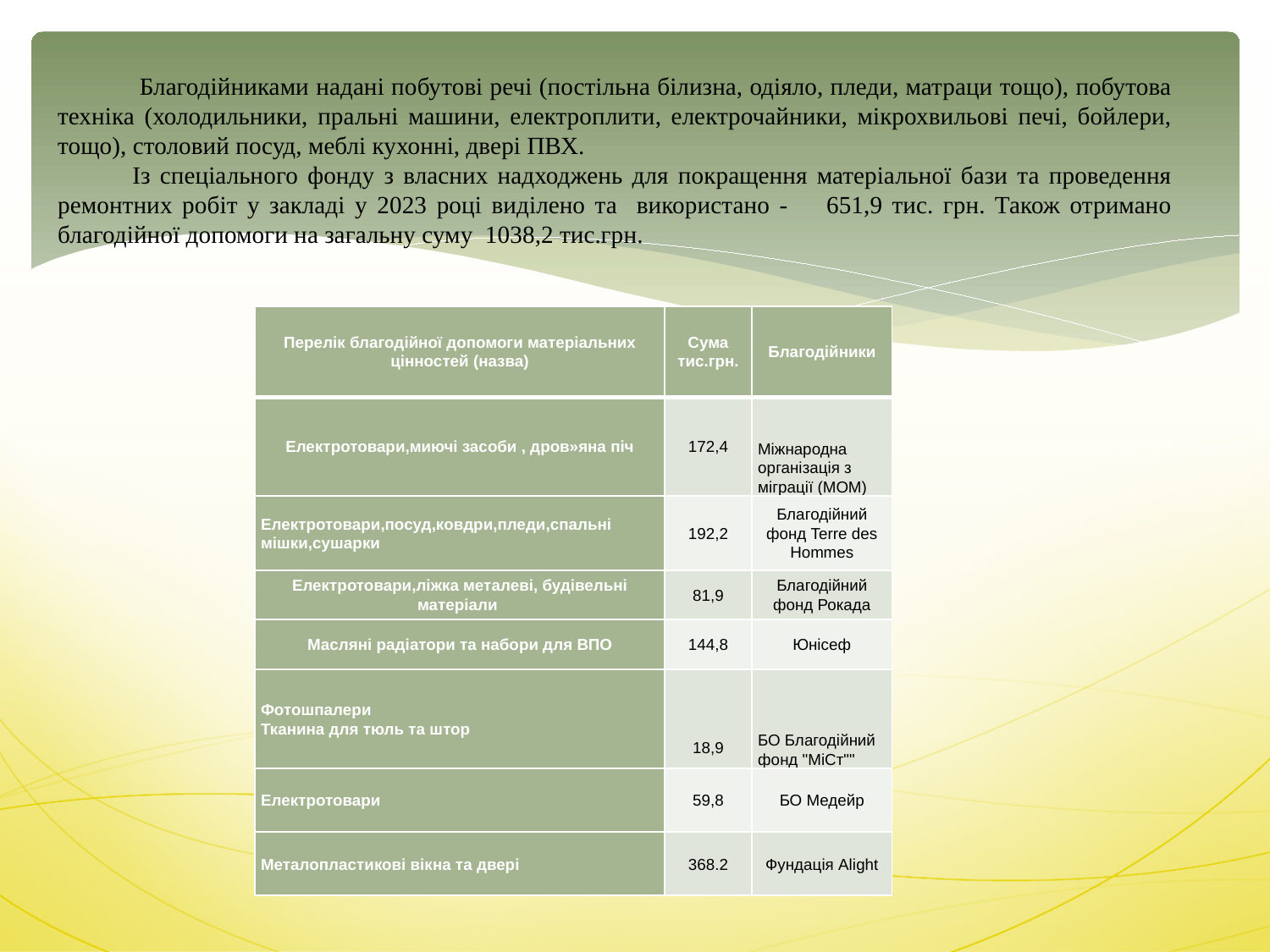

Благодійниками надані побутові речі (постільна білизна, одіяло, пледи, матраци тощо), побутова техніка (холодильники, пральні машини, електроплити, електрочайники, мікрохвильові печі, бойлери, тощо), столовий посуд, меблі кухонні, двері ПВХ.
Із спеціального фонду з власних надходжень для покращення матеріальної бази та проведення ремонтних робіт у закладі у 2023 році виділено та  використано -    651,9 тис. грн. Також отримано благодійної допомоги на загальну суму  1038,2 тис.грн.
| Перелік благодійної допомоги матеріальних цінностей (назва) | Сума тис.грн. | Благодійники |
| --- | --- | --- |
| Електротовари,миючі засоби , дров»яна піч | 172,4 | Міжнародна організація з міграції (МОМ) |
| Електротовари,посуд,ковдри,пледи,спальні мішки,сушарки | 192,2 | Благодійний фонд Terre des Hommes |
| Електротовари,ліжка металеві, будівельні матеріали | 81,9 | Благодійний фонд Рокада |
| Масляні радіатори та набори для ВПО | 144,8 | Юнісеф |
| Фотошпалери Тканина для тюль та штор | 18,9 | БО Благодійний фонд "МіСт"" |
| Електротовари | 59,8 | БО Медейр |
| Металопластикові вікна та двері | 368.2 | Фундація Alight |